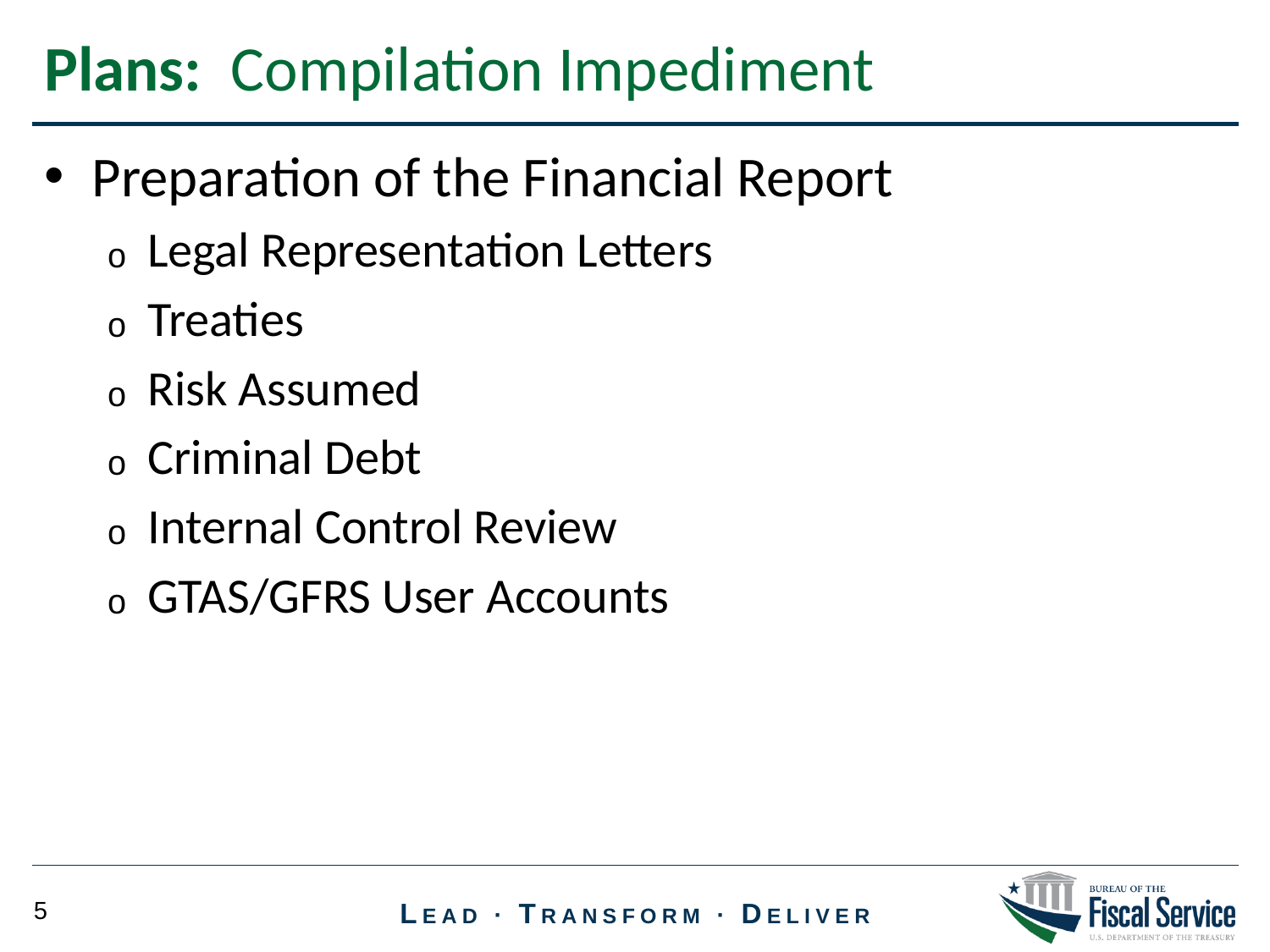

Plans:  Compilation Impediment
Preparation of the Financial Report
Legal Representation Letters
Treaties
Risk Assumed
Criminal Debt
Internal Control Review
GTAS/GFRS User Accounts